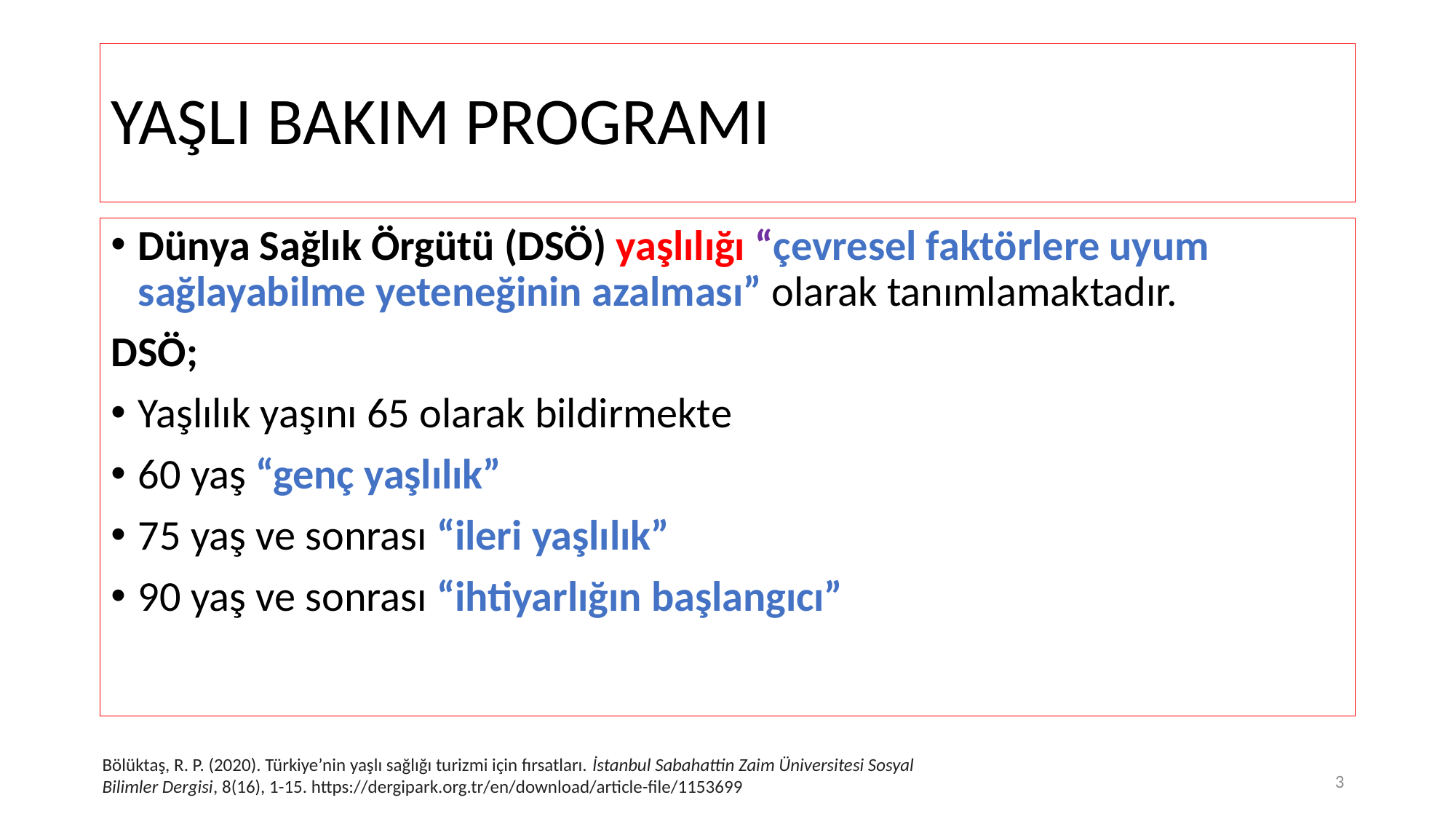

# YAŞLI BAKIM PROGRAMI
Dünya Sağlık Örgütü (DSÖ) yaşlılığı “çevresel faktörlere uyum sağlayabilme yeteneğinin azalması” olarak tanımlamaktadır.
DSÖ;
Yaşlılık yaşını 65 olarak bildirmekte
60 yaş “genç yaşlılık”
75 yaş ve sonrası “ileri yaşlılık”
90 yaş ve sonrası “ihtiyarlığın başlangıcı”
Bölüktaş, R. P. (2020). Türkiye’nin yaşlı sağlığı turizmi için fırsatları. İstanbul Sabahattin Zaim Üniversitesi Sosyal Bilimler Dergisi, 8(16), 1-15. https://dergipark.org.tr/en/download/article-file/1153699
3